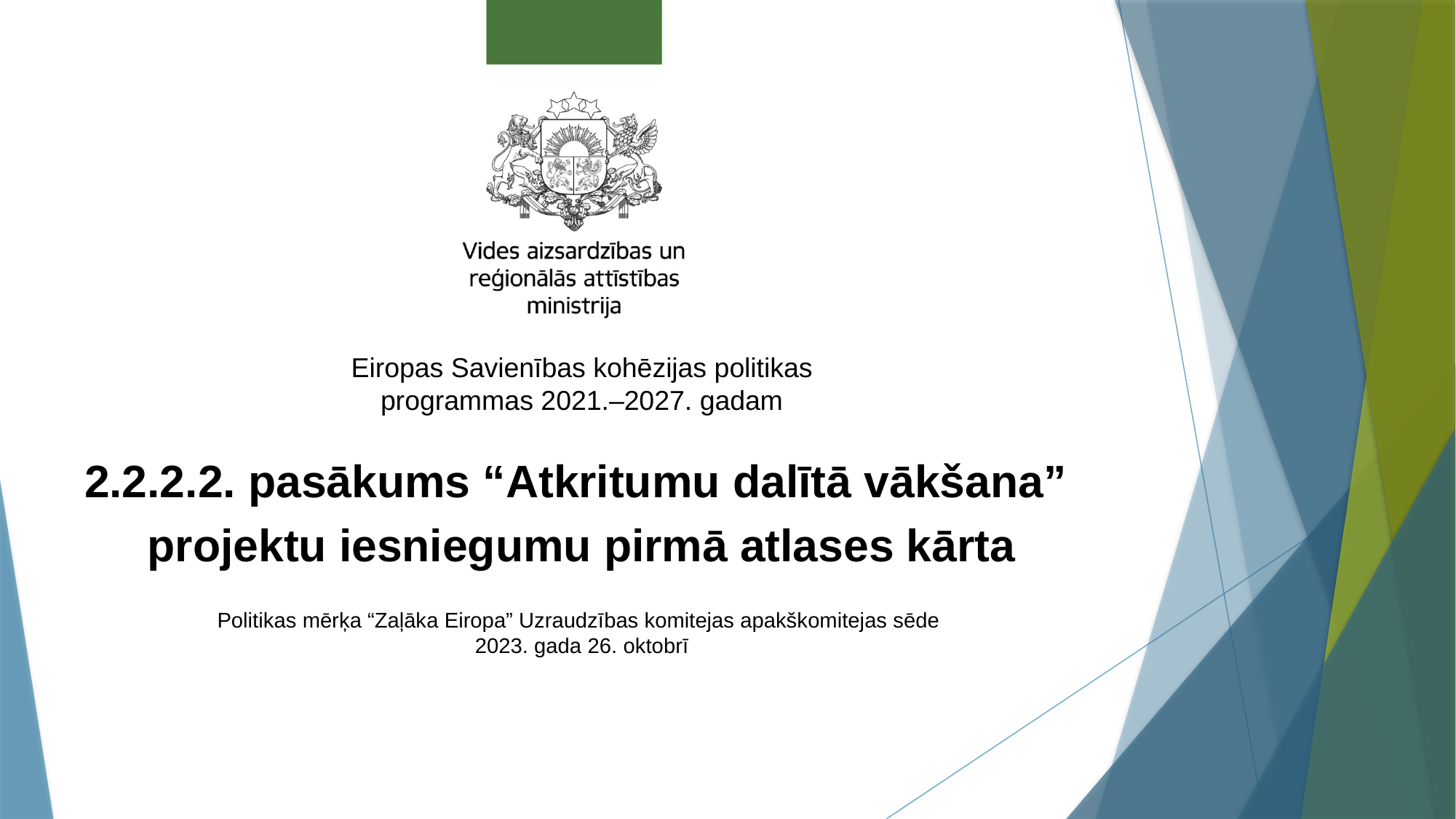

Eiropas Savienības kohēzijas politikas
programmas 2021.–2027. gadam

2.2.2.2. pasākums “Atkritumu dalītā vākšana”
projektu iesniegumu pirmā atlases kārta

Politikas mērķa “Zaļāka Eiropa” Uzraudzības komitejas apakškomitejas sēde
2023. gada 26. oktobrī